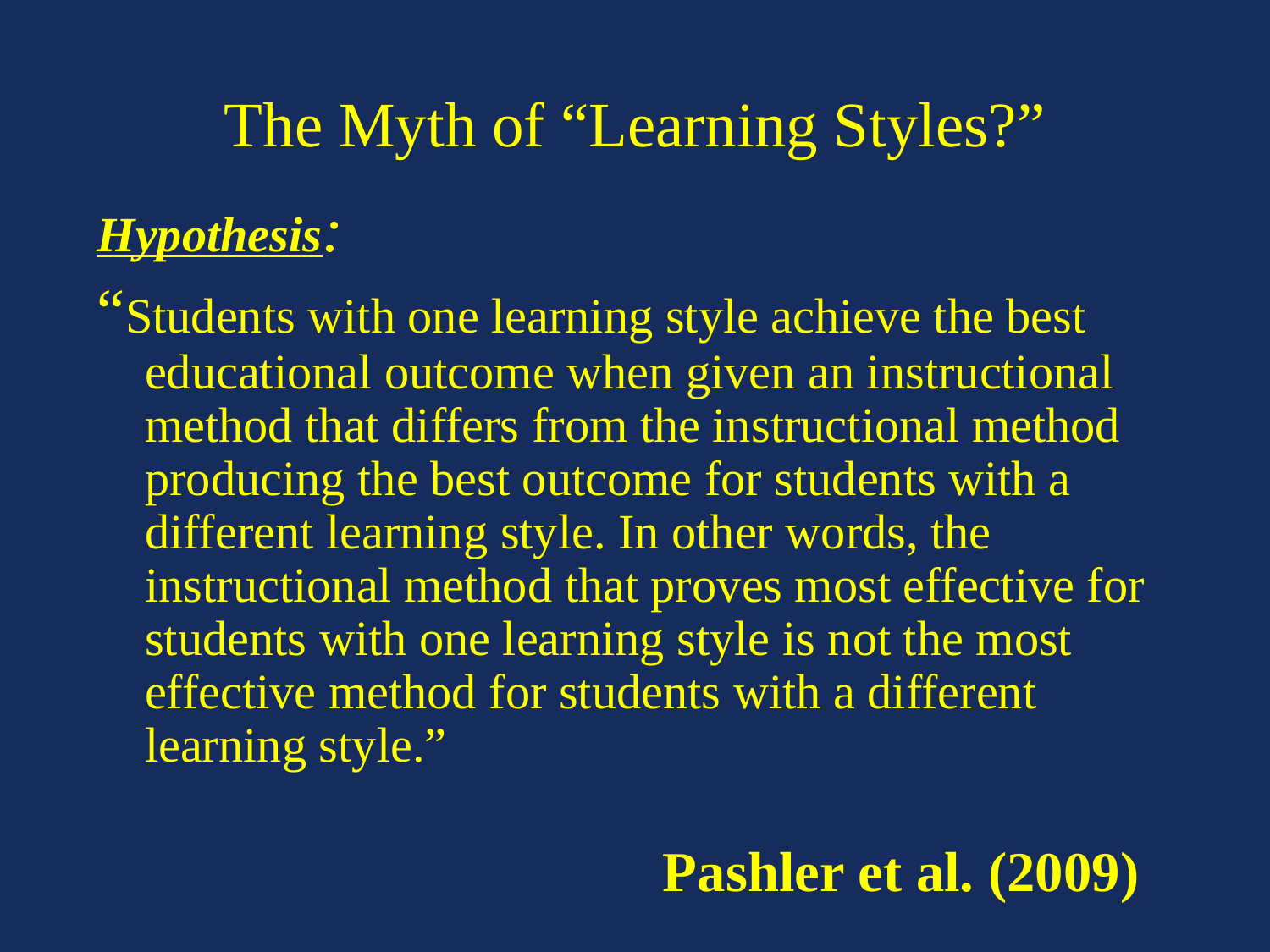

# The Myth of “Learning Styles?”
Hypothesis:
“Students with one learning style achieve the best educational outcome when given an instructional method that differs from the instructional method producing the best outcome for students with a different learning style. In other words, the instructional method that proves most effective for students with one learning style is not the most effective method for students with a different learning style.”
Pashler et al. (2009)